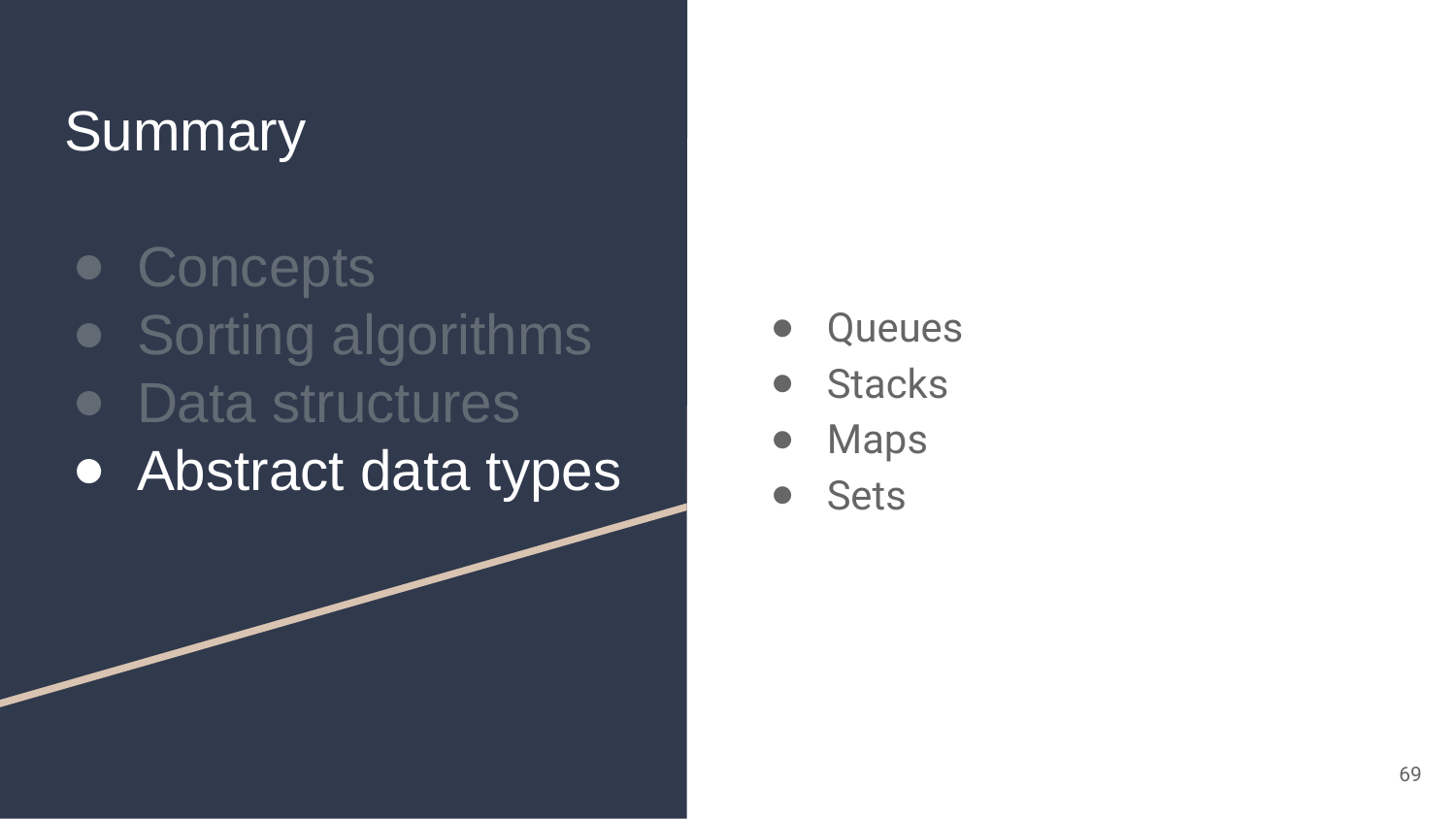

# Summary

Concepts
Sorting algorithms
Data structures
Abstract data types
Queues
Stacks
Maps
Sets
69